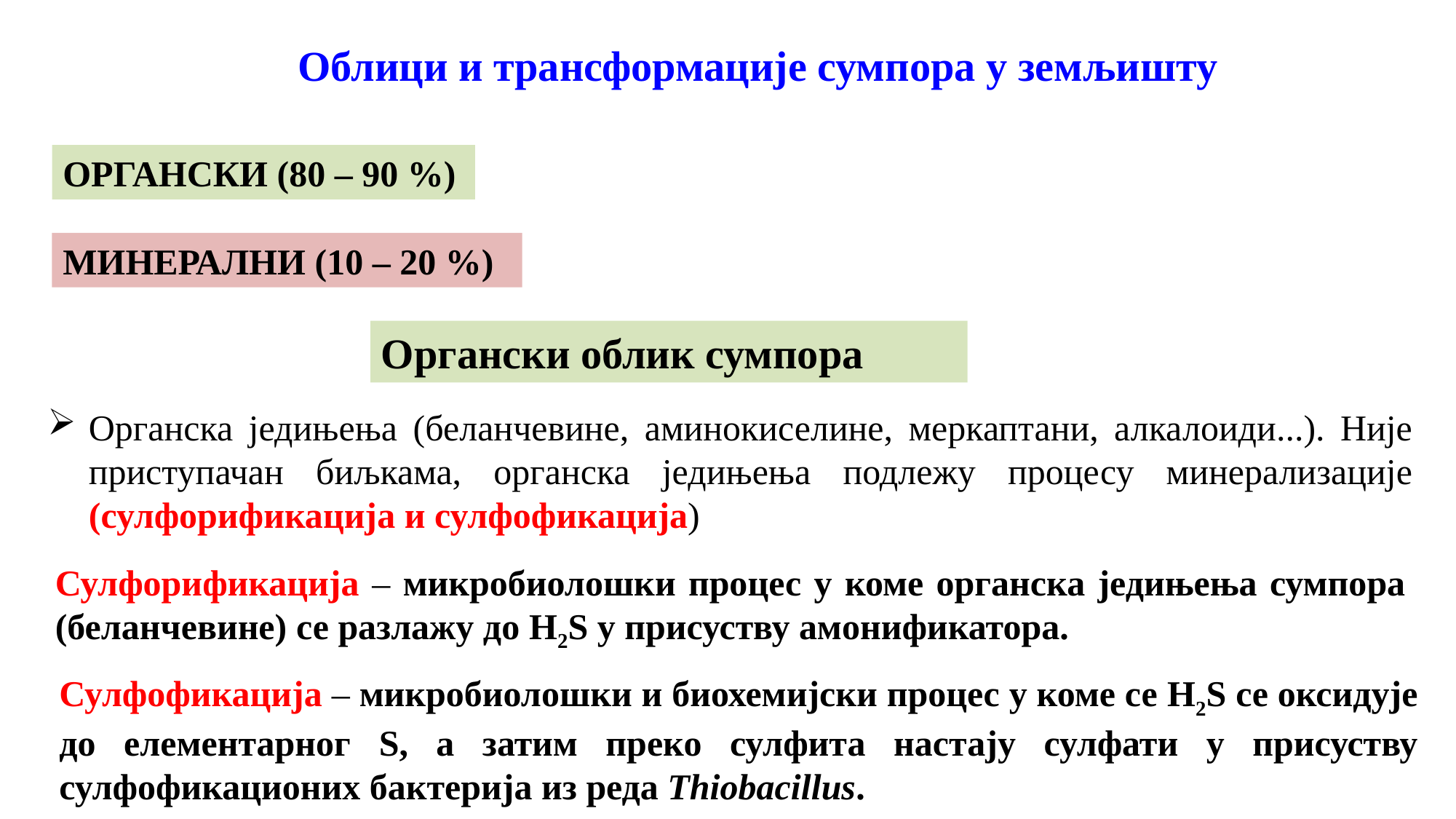

Облици и трансформације сумпора у земљишту
ОРГАНСКИ (80 – 90 %)
МИНЕРАЛНИ (10 – 20 %)
Органски облик сумпора
Органска једињења (беланчевине, аминокиселине, меркаптани, алкалоиди...). Није приступачан биљкама, органска једињења подлежу процесу минерализације (сулфорификација и сулфофикација)
Сулфорификација – микробиолошки процес у коме органска једињења сумпора (беланчевине) се разлажу до H2S у присуству амoнификатора.
Сулфофикација – микробиолошки и биохемијски процес у коме се H2S се оксидује до елементарног S, а затим преко сулфита настају сулфати у присуству сулфофикационих бактерија из реда Thiobacillus.